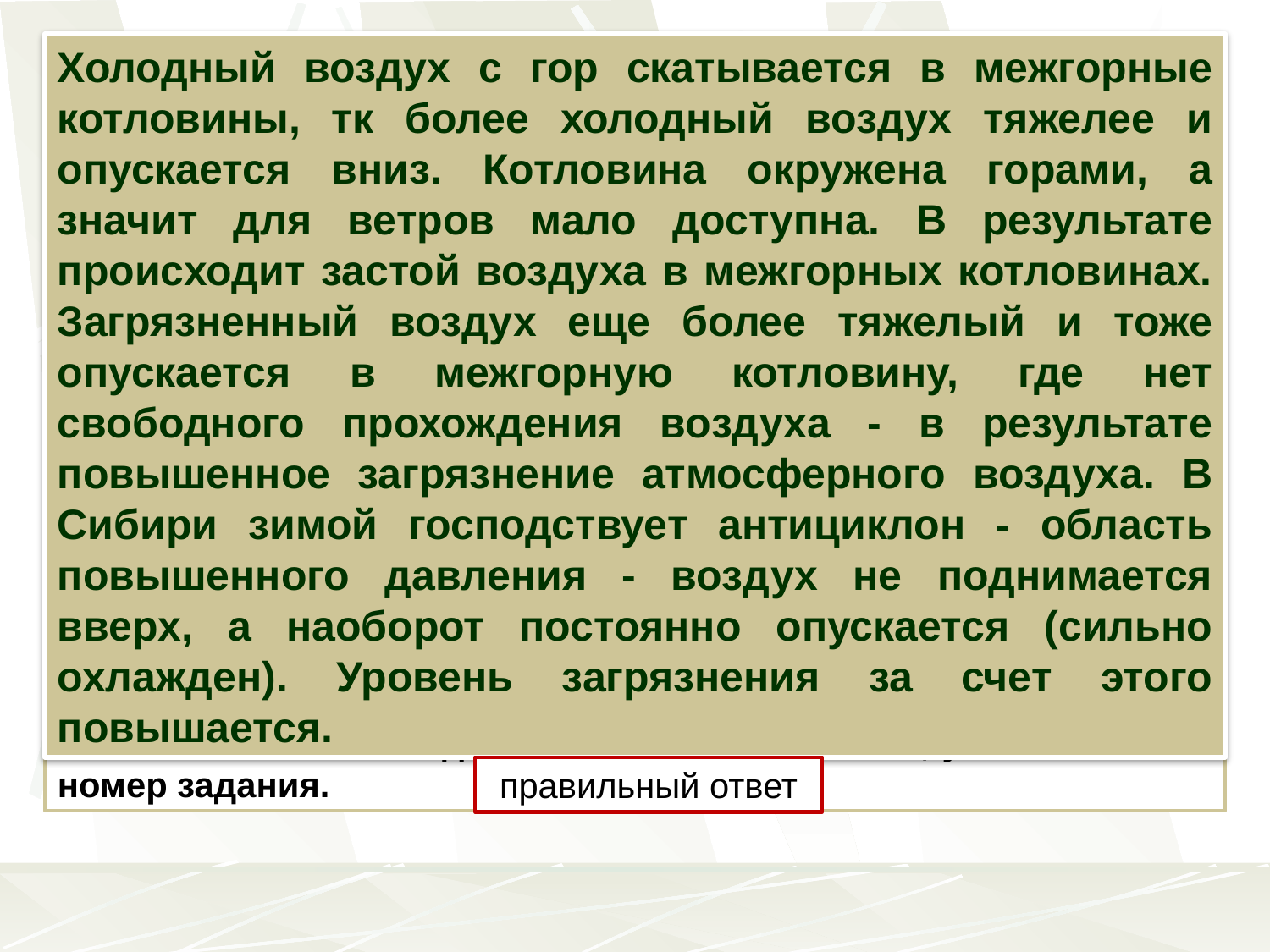

Холодный воздух с гор скатывается в межгорные котловины, тк более холодный воздух тяжелее и опускается вниз. Котловина окружена горами, а значит для ветров мало доступна. В результате происходит застой воздуха в межгорных котловинах. Загрязненный воздух еще более тяжелый и тоже опускается в межгорную котловину, где нет свободного прохождения воздуха - в результате повышенное загрязнение атмосферного воздуха. В Сибири зимой господствует антициклон - область повышенного давления - воздух не поднимается вверх, а наоборот постоянно опускается (сильно охлажден). Уровень загрязнения за счет этого повышается.
В Забайкалье в 1789 г. был основан посёлок Петровский Завод, названный в честь Петра I. Он возник вокруг чугунолитейного и железоделательного завода, на котором использовались местные железные руды. Когда через посёлок прошла Транссибирская магистраль, железнодорожная станция также получила название Петровский Завод. Позже посёлок получил статус города и был переименован в Петровск-Забайкальский. Город расположен в межгорной котловине в Забайкальском крае. Относился к городам России с наибольшим уровнем загрязнения воздуха. Зимой загрязнение атмосферного воздуха особенно велико.
Почему в городах, расположенных в межгорных котловинах, как правило, наблюдается повышенная степень загрязнения атмосферного воздуха? Почему во многих городах Сибири степень загрязнённости атмосферного воздуха особенно велика зимой?
Ответ запишите на отдельном листе или бланке, указав сначала номер задания.
правильный ответ